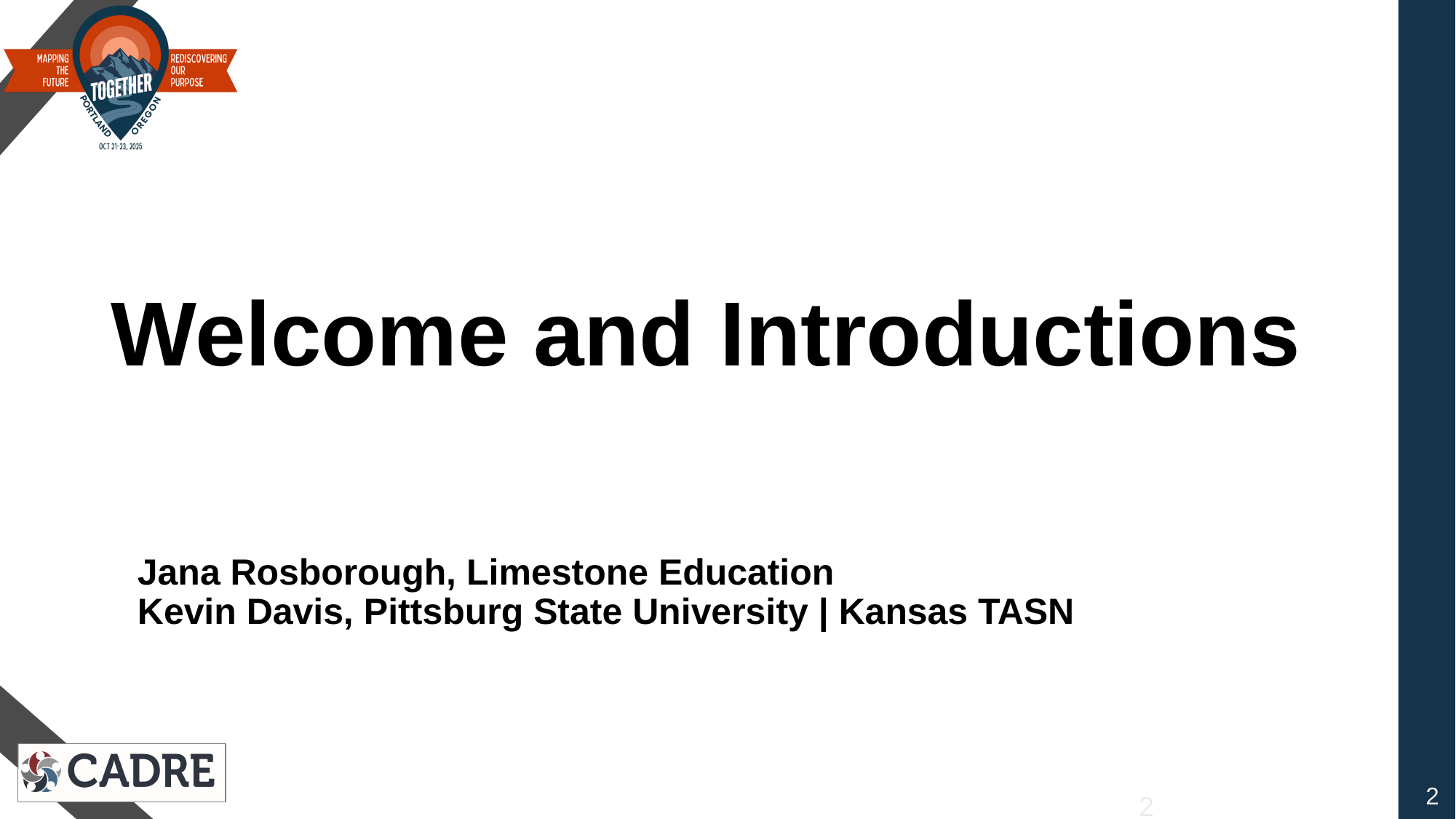

# Welcome and Introductions
Jana Rosborough, Limestone Education
Kevin Davis, Pittsburg State University | Kansas TASN